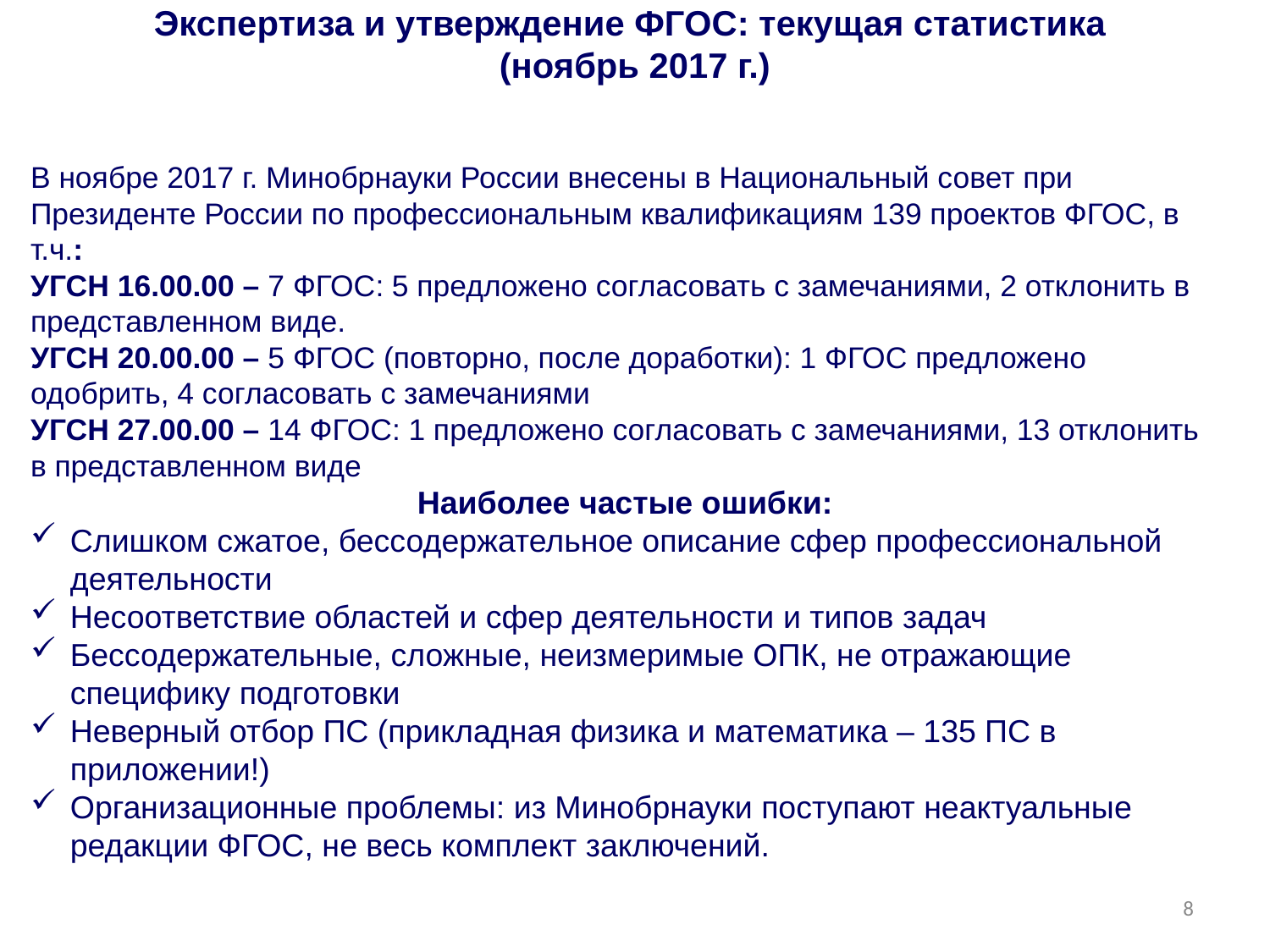

# Экспертиза и утверждение ФГОС: текущая статистика (ноябрь 2017 г.)

В ноябре 2017 г. Минобрнауки России внесены в Национальный совет при Президенте России по профессиональным квалификациям 139 проектов ФГОС, в т.ч.:
УГСН 16.00.00 – 7 ФГОС: 5 предложено согласовать с замечаниями, 2 отклонить в представленном виде.
УГСН 20.00.00 – 5 ФГОС (повторно, после доработки): 1 ФГОС предложено одобрить, 4 согласовать с замечаниями
УГСН 27.00.00 – 14 ФГОС: 1 предложено согласовать с замечаниями, 13 отклонить в представленном виде
Наиболее частые ошибки:
Слишком сжатое, бессодержательное описание сфер профессиональной деятельности
Несоответствие областей и сфер деятельности и типов задач
Бессодержательные, сложные, неизмеримые ОПК, не отражающие специфику подготовки
Неверный отбор ПС (прикладная физика и математика – 135 ПС в приложении!)
Организационные проблемы: из Минобрнауки поступают неактуальные редакции ФГОС, не весь комплект заключений.

8